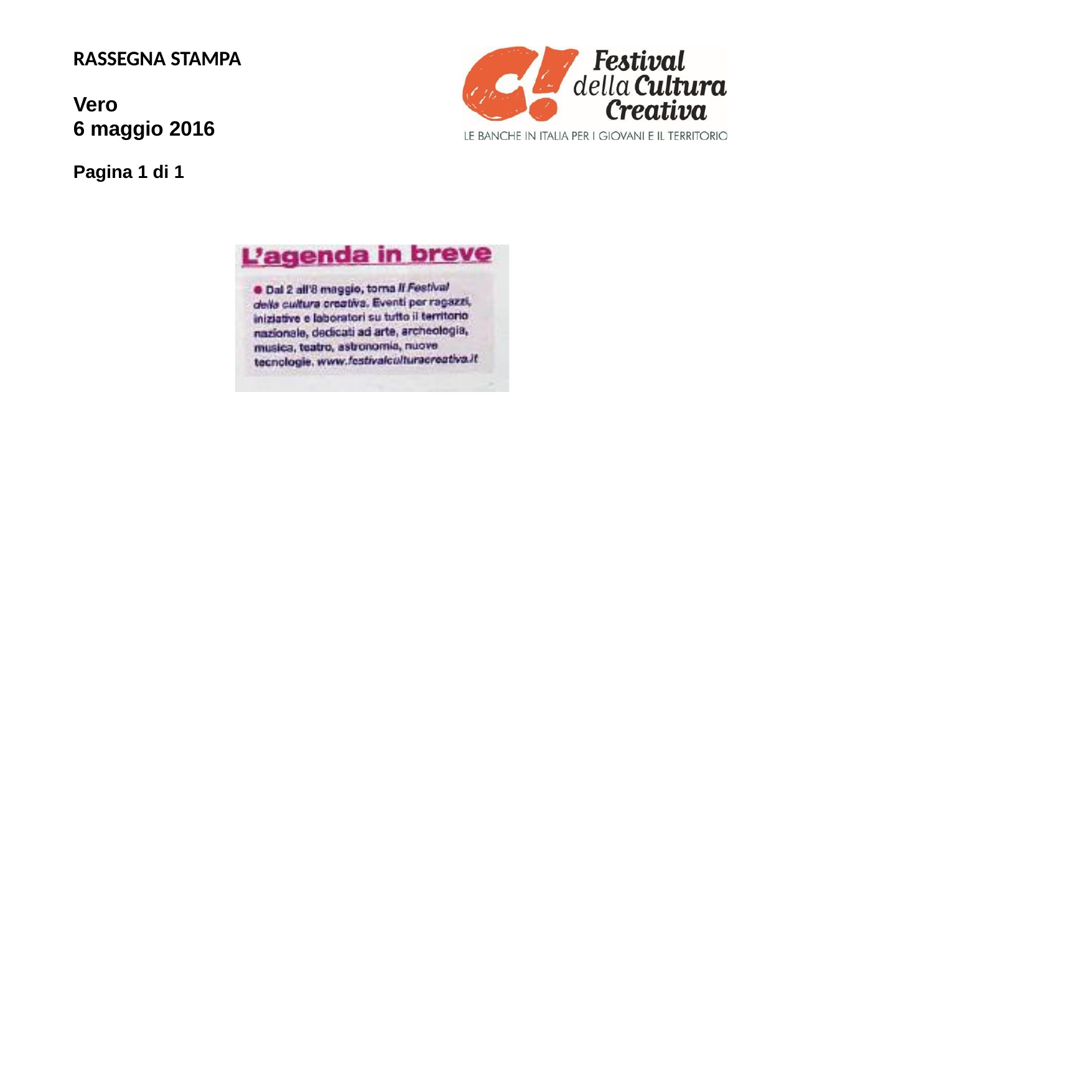

RASSEGNA STAMPA

Vero
6 maggio 2016
Pagina 1 di 1